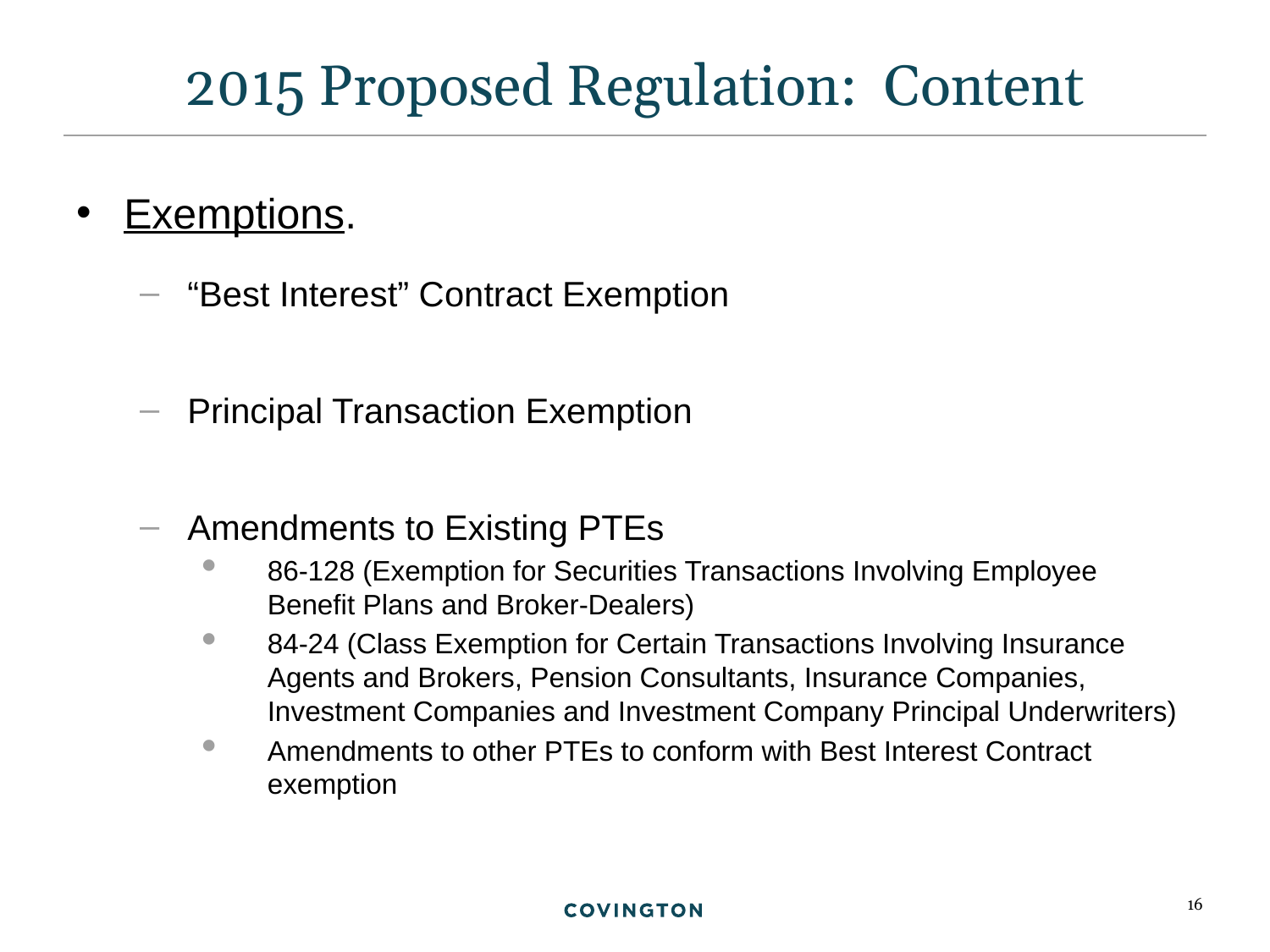

# 2015 Proposed Regulation:  Content
Exemptions.

“Best Interest” Contract Exemption

Principal Transaction Exemption

Amendments to Existing PTEs
86-128 (Exemption for Securities Transactions Involving Employee Benefit Plans and Broker-Dealers)
84-24 (Class Exemption for Certain Transactions Involving Insurance Agents and Brokers, Pension Consultants, Insurance Companies, Investment Companies and Investment Company Principal Underwriters)
Amendments to other PTEs to conform with Best Interest Contract exemption